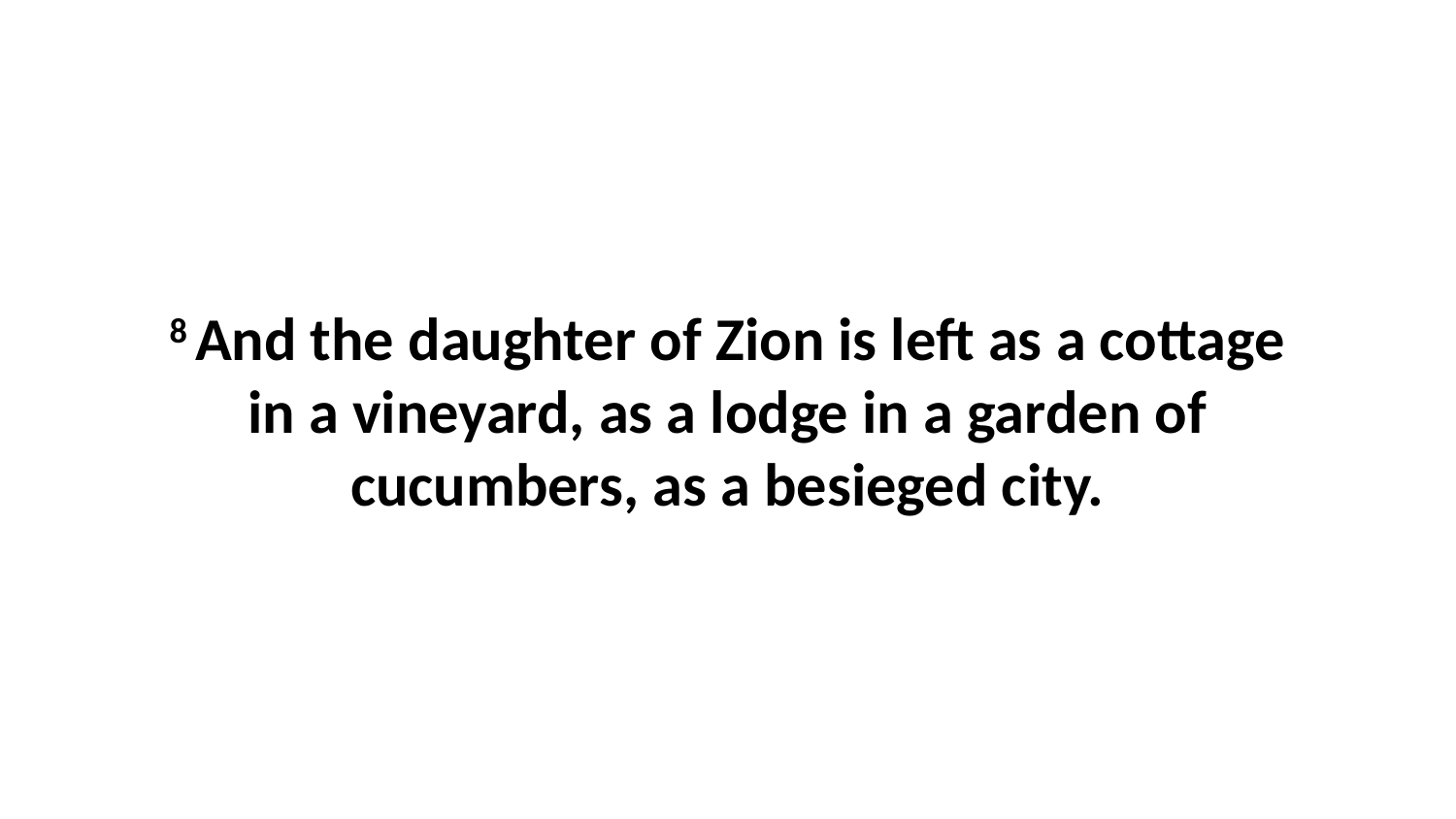

8 And the daughter of Zion is left as a cottage in a vineyard, as a lodge in a garden of cucumbers, as a besieged city.